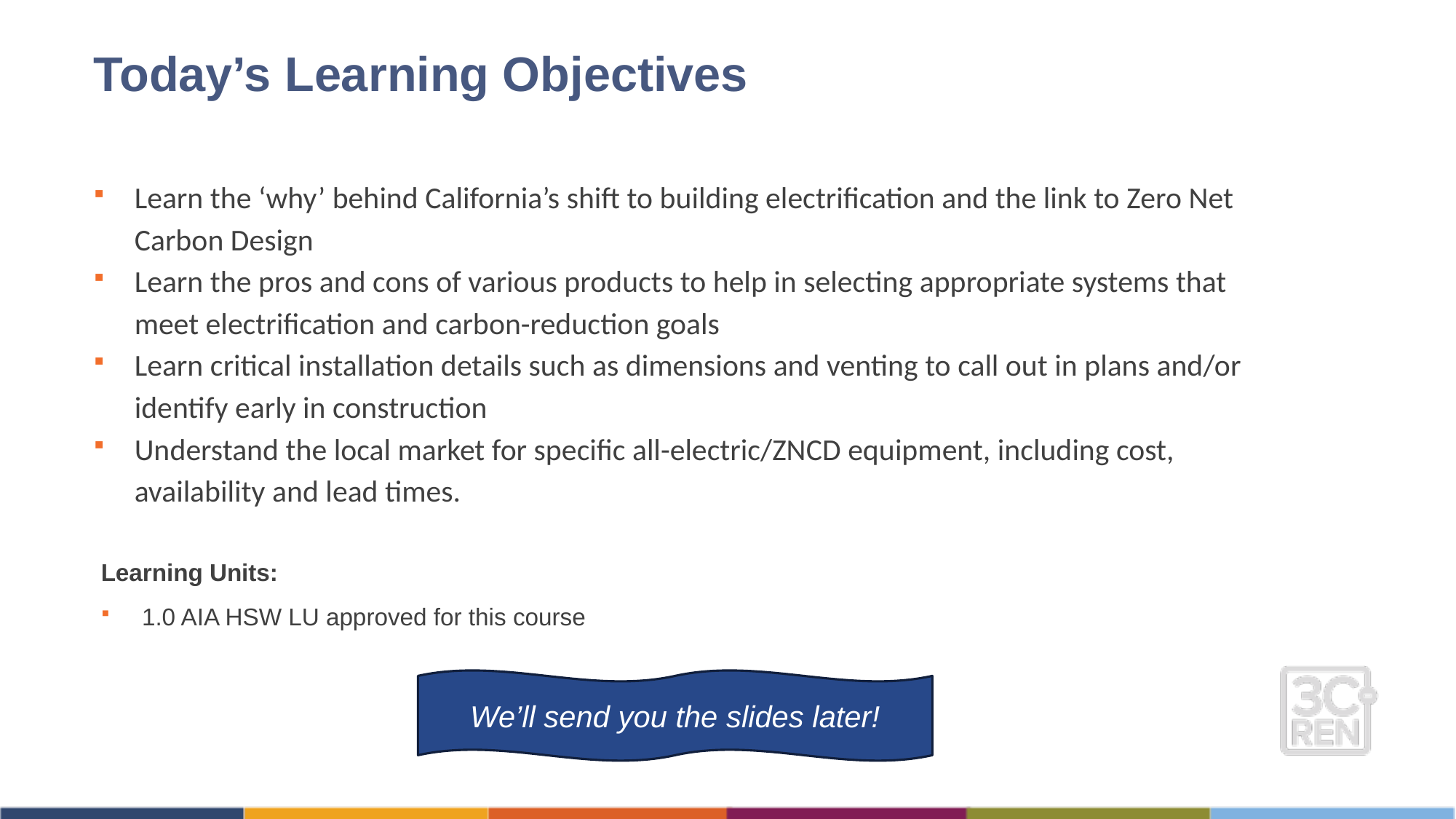

# Today’s Learning Objectives

Learn the ‘why’ behind California’s shift to building electrification and the link to Zero Net Carbon Design
Learn the pros and cons of various products to help in selecting appropriate systems that meet electrification and carbon-reduction goals
Learn critical installation details such as dimensions and venting to call out in plans and/or identify early in construction
Understand the local market for specific all-electric/ZNCD equipment, including cost, availability and lead times.

Learning Units:
1.0 AIA HSW LU approved for this course
We’ll send you the slides later!